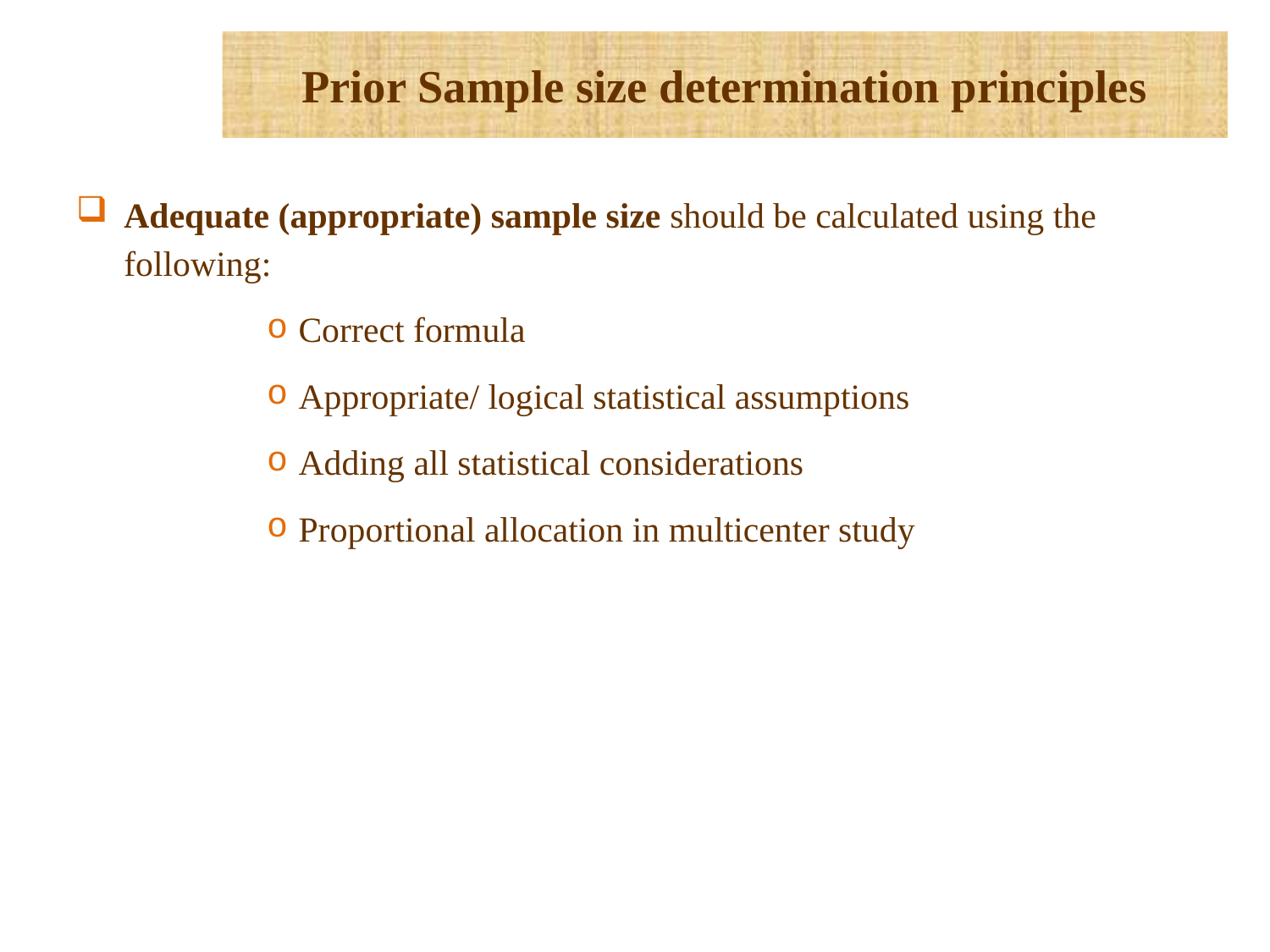

# Prior Sample size determination principles
Adequate (appropriate) sample size should be calculated using the following:
Correct formula
Appropriate/ logical statistical assumptions
Adding all statistical considerations
Proportional allocation in multicenter study